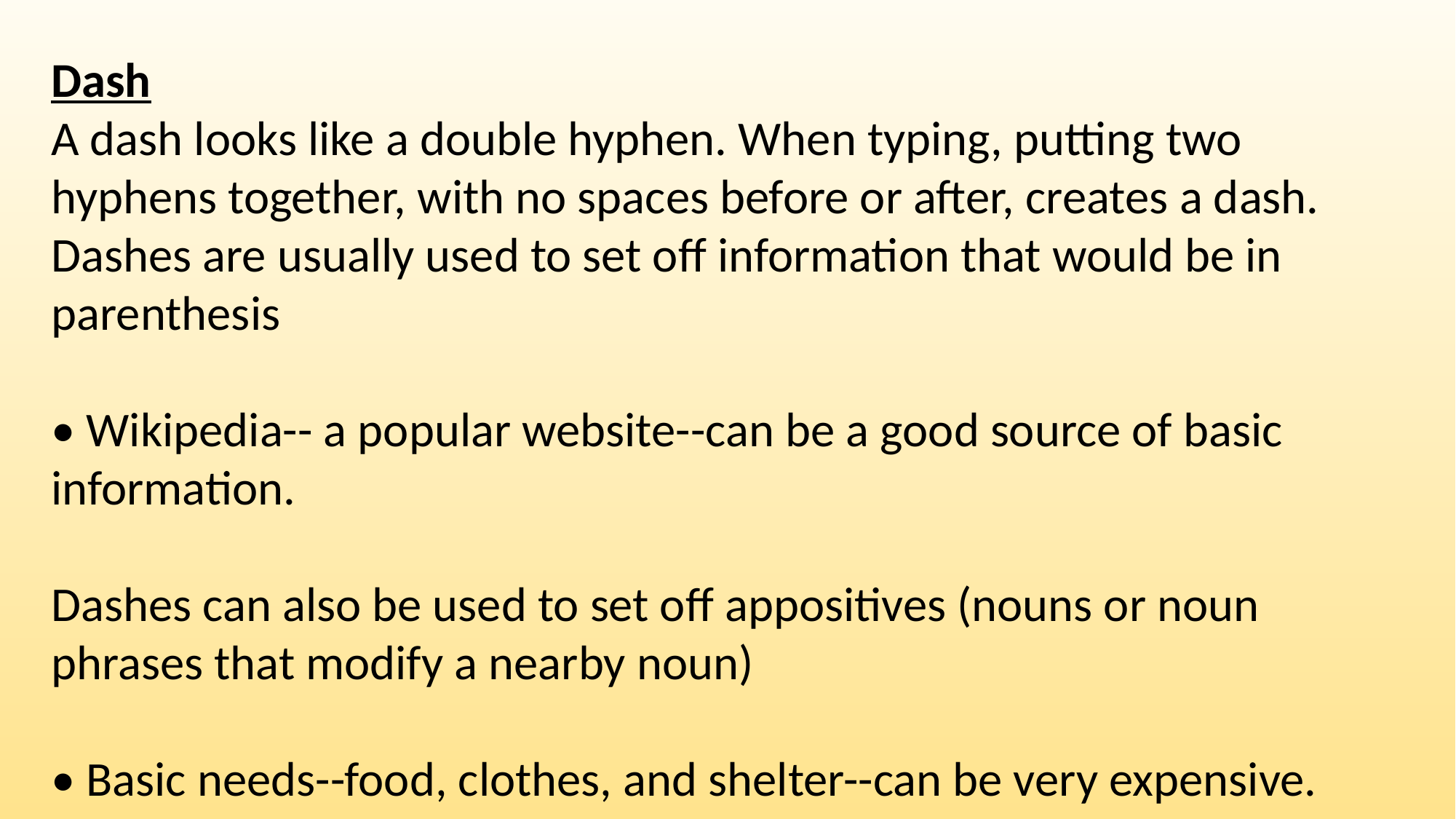

Dash
A dash looks like a double hyphen. When typing, putting two hyphens together, with no spaces before or after, creates a dash. Dashes are usually used to set off information that would be in parenthesis

• Wikipedia-- a popular website--can be a good source of basic information.

Dashes can also be used to set off appositives (nouns or noun phrases that modify a nearby noun)

• Basic needs--food, clothes, and shelter--can be very expensive.